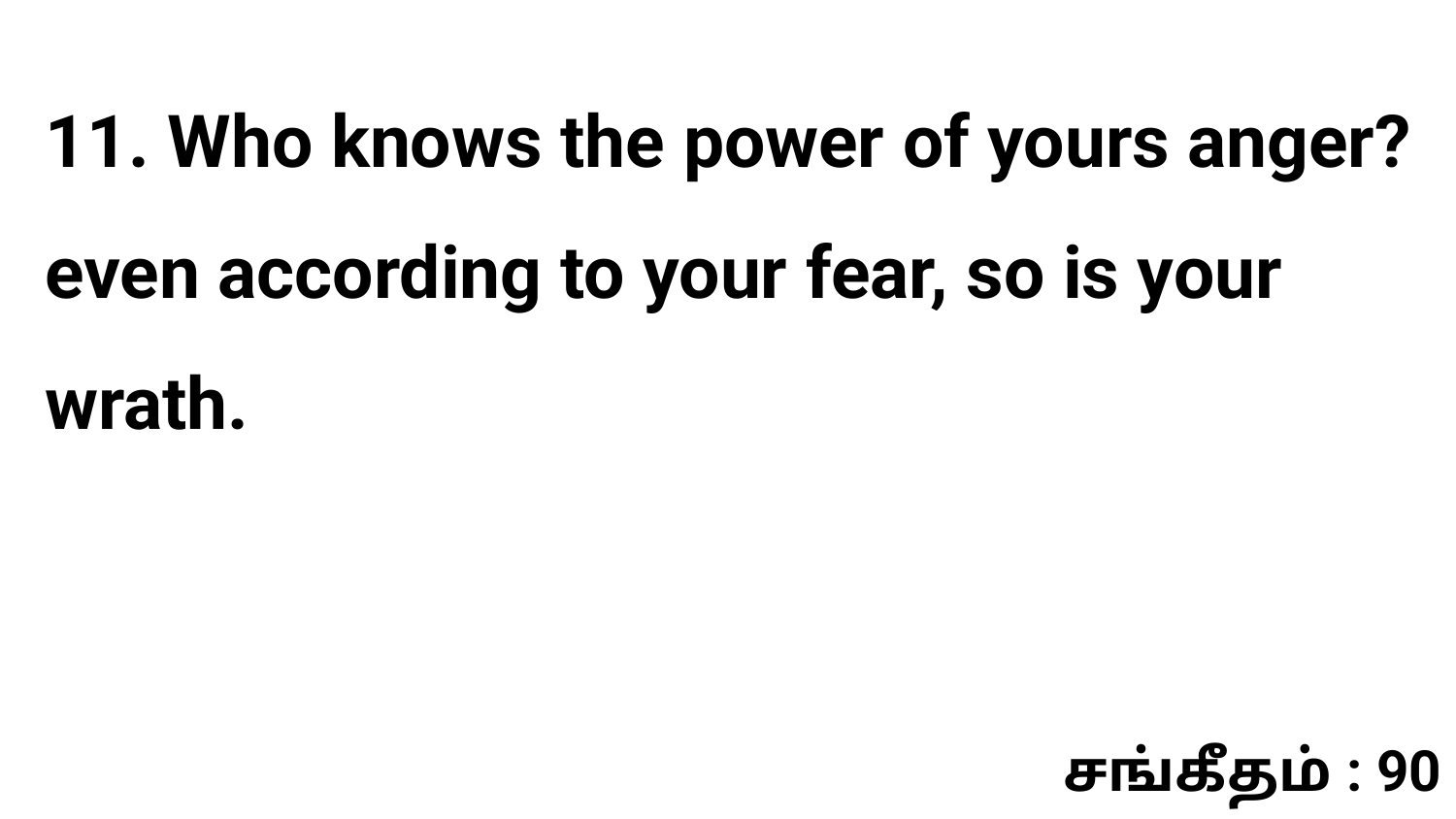

11. Who knows the power of yours anger? even according to your fear, so is your wrath.
சங்கீதம் : 90